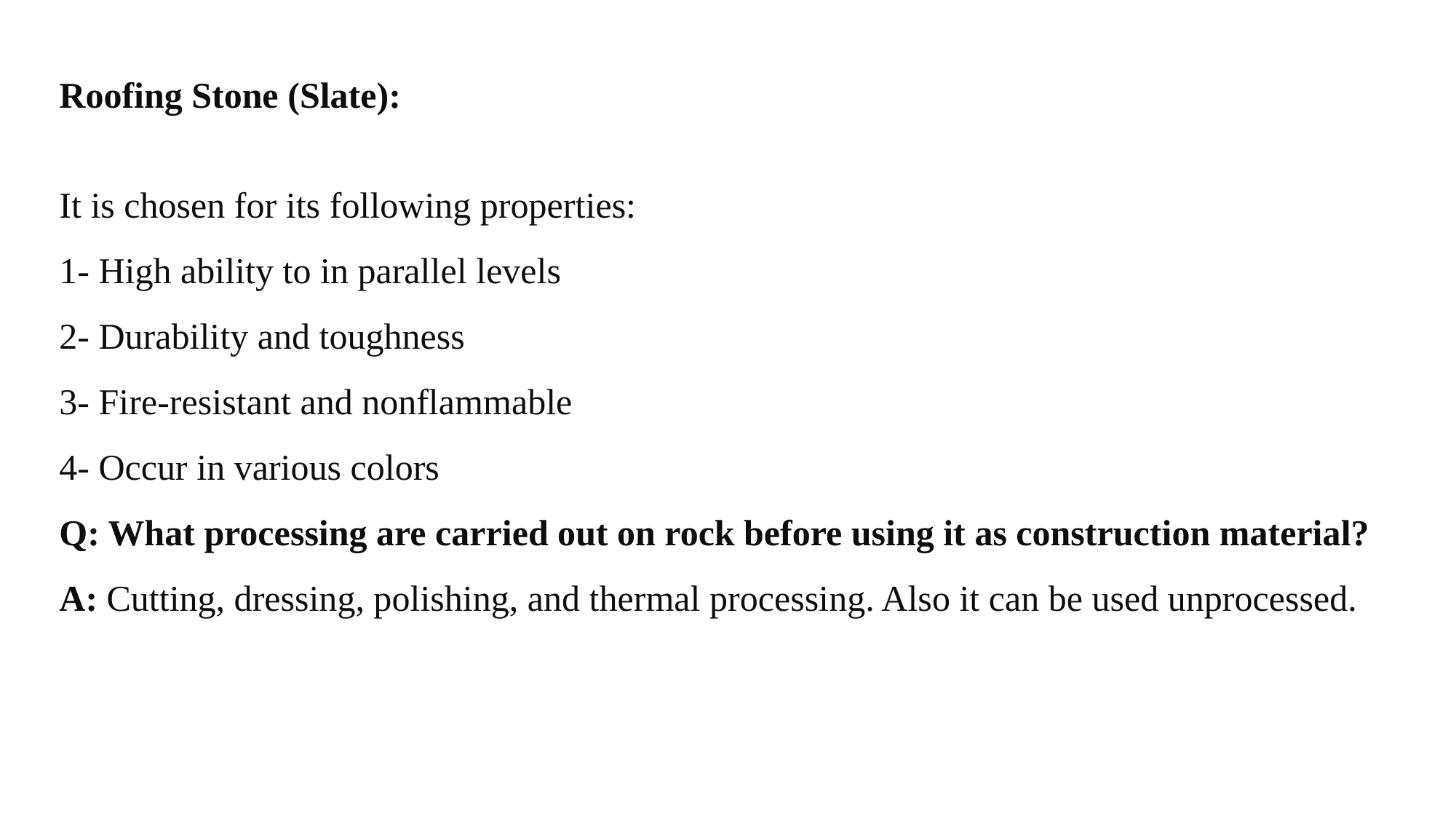

Roofing Stone (Slate):

It is chosen for its following properties:
1- High ability to in parallel levels
2- Durability and toughness
3- Fire-resistant and nonflammable
4- Occur in various colors
Q: What processing are carried out on rock before using it as construction material?
A: Cutting, dressing, polishing, and thermal processing. Also it can be used unprocessed.